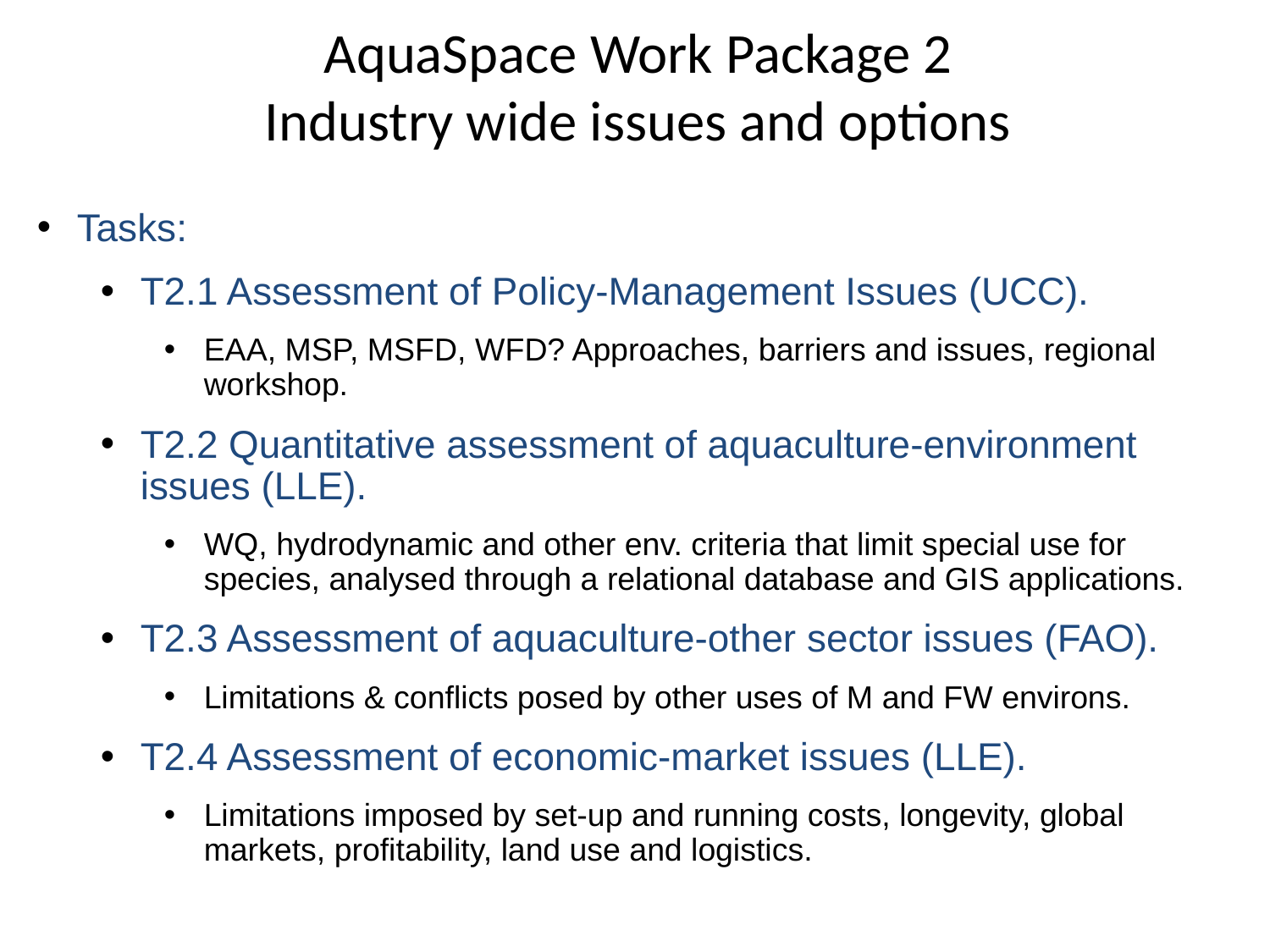

# AquaSpace Work Package 2 Industry wide issues and options
Tasks:
T2.1 Assessment of Policy-Management Issues (UCC).
EAA, MSP, MSFD, WFD? Approaches, barriers and issues, regional workshop.
T2.2 Quantitative assessment of aquaculture-environment issues (LLE).
WQ, hydrodynamic and other env. criteria that limit special use for species, analysed through a relational database and GIS applications.
T2.3 Assessment of aquaculture-other sector issues (FAO).
Limitations & conflicts posed by other uses of M and FW environs.
T2.4 Assessment of economic-market issues (LLE).
Limitations imposed by set-up and running costs, longevity, global markets, profitability, land use and logistics.